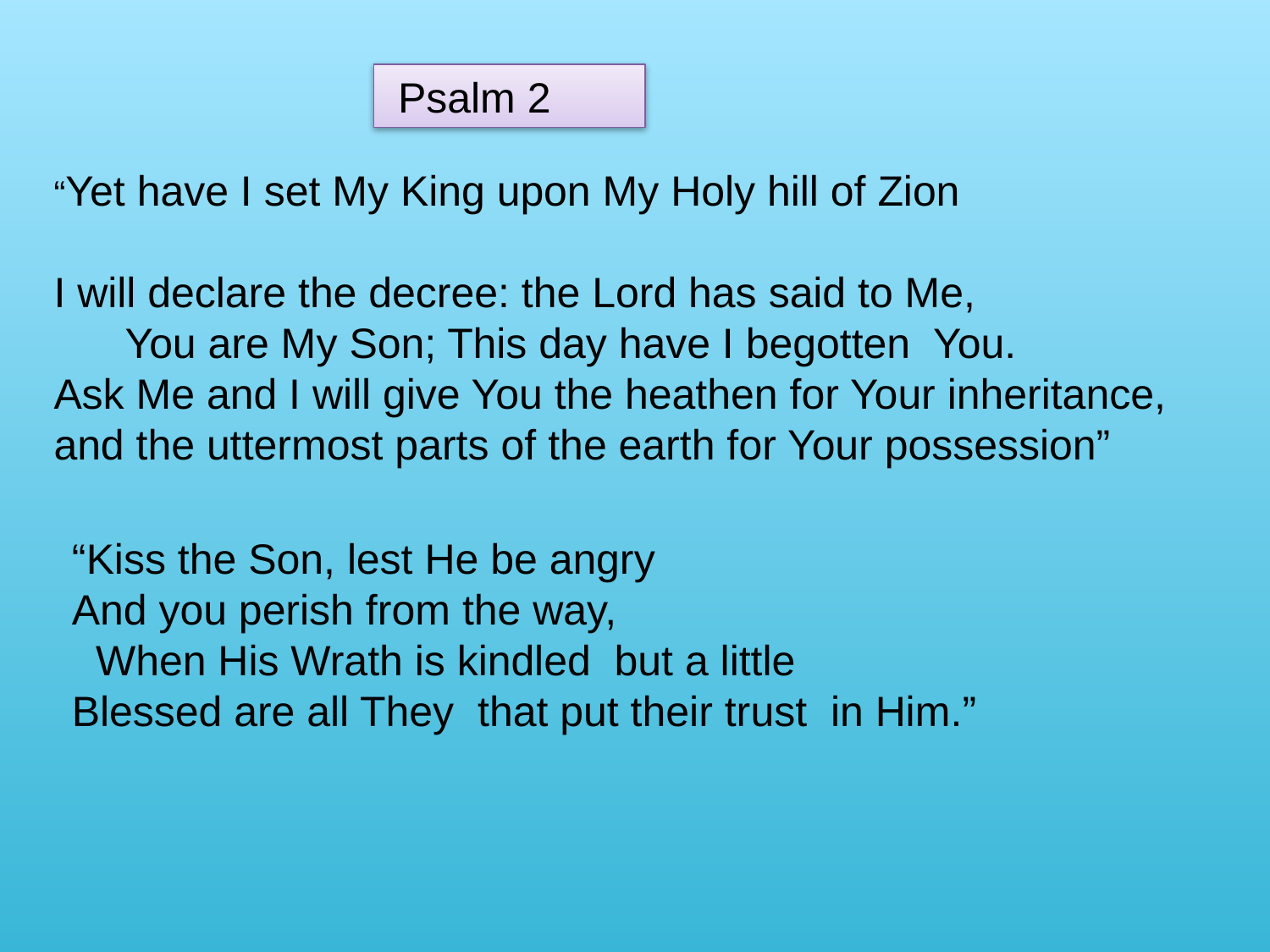

Psalm 2
“Yet have I set My King upon My Holy hill of Zion

I will declare the decree: the Lord has said to Me,
      You are My Son; This day have I begotten  You.
Ask Me and I will give You the heathen for Your inheritance,
and the uttermost parts of the earth for Your possession”
“Kiss the Son, lest He be angry
And you perish from the way,
  When His Wrath is kindled  but a little          Blessed are all They  that put their trust  in Him.”